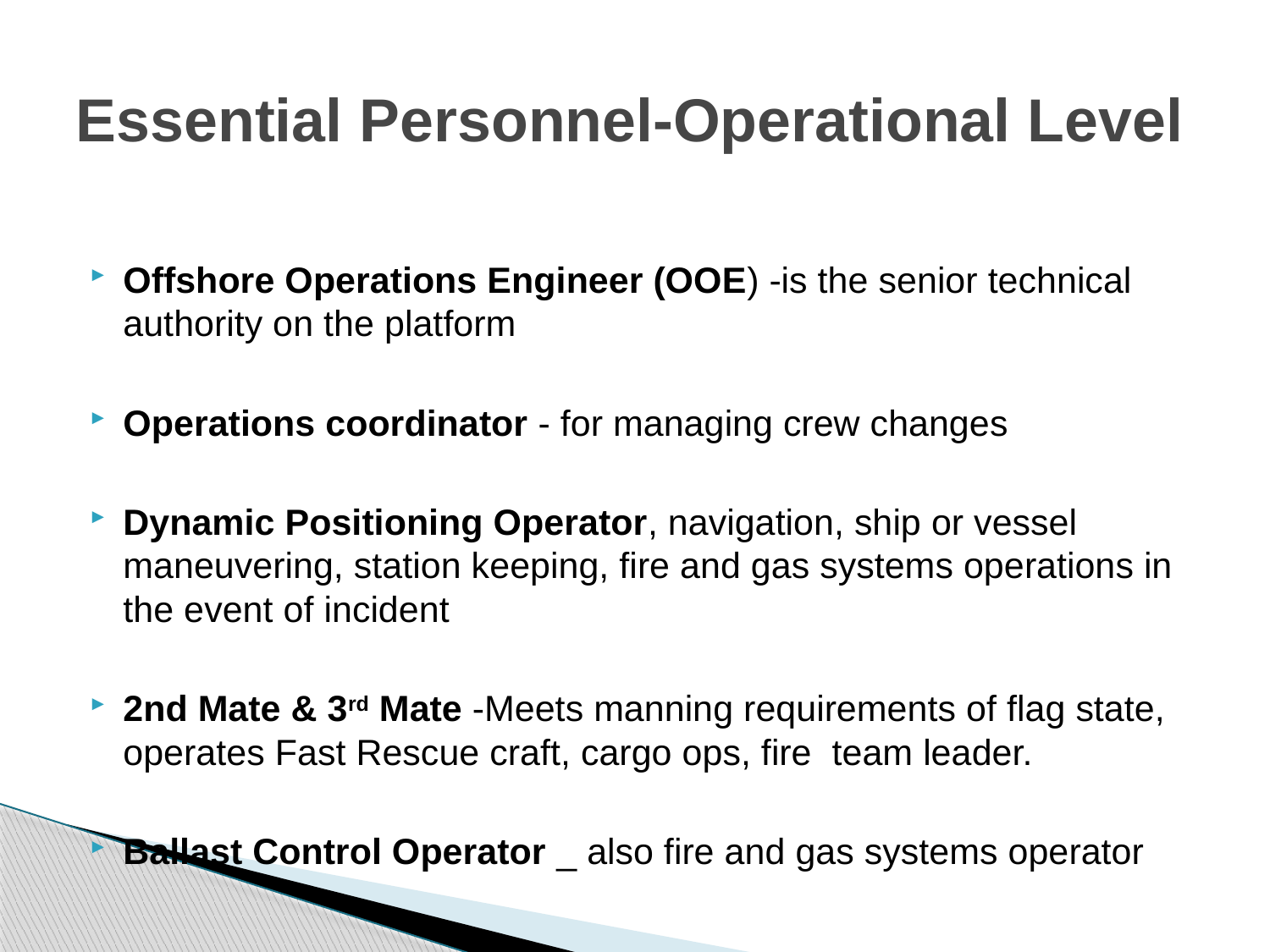

# Essential Personnel-Operational Level

Offshore Operations Engineer (OOE) -is the senior technical authority on the platform

Operations coordinator - for managing crew changes

Dynamic Positioning Operator, navigation, ship or vessel maneuvering, station keeping, fire and gas systems operations in the event of incident

2nd Mate & 3rd Mate ‐Meets manning requirements of flag state, operates Fast Rescue craft, cargo ops, fire  team leader.

Ballast Control Operator _ also fire and gas systems operator